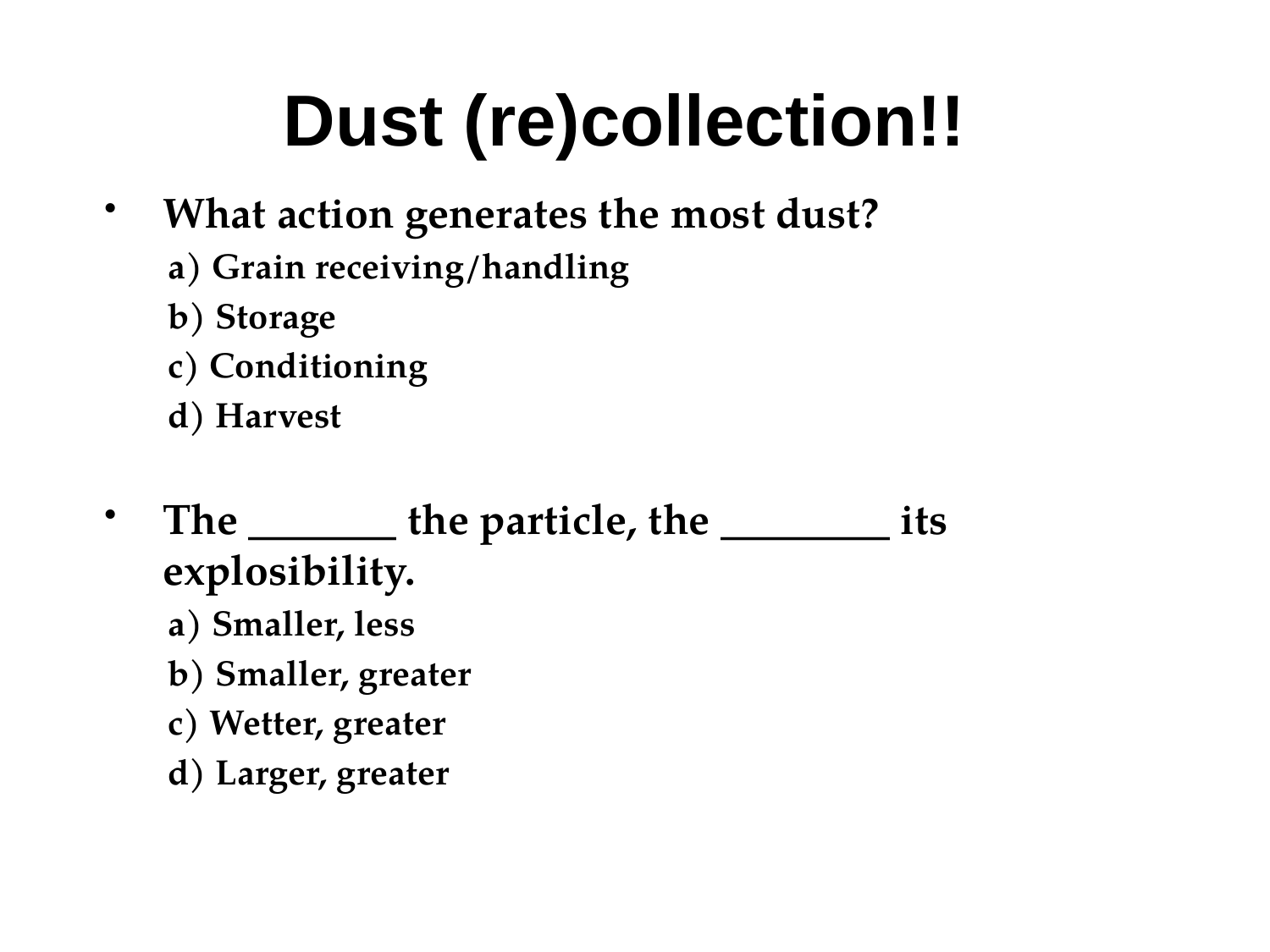

# Dust (re)collection!!
What action generates the most dust?
a) Grain receiving/handling
b) Storage
c) Conditioning
d) Harvest

The _______ the particle, the ________ its explosibility.
a) Smaller, less
b) Smaller, greater
c) Wetter, greater
d) Larger, greater